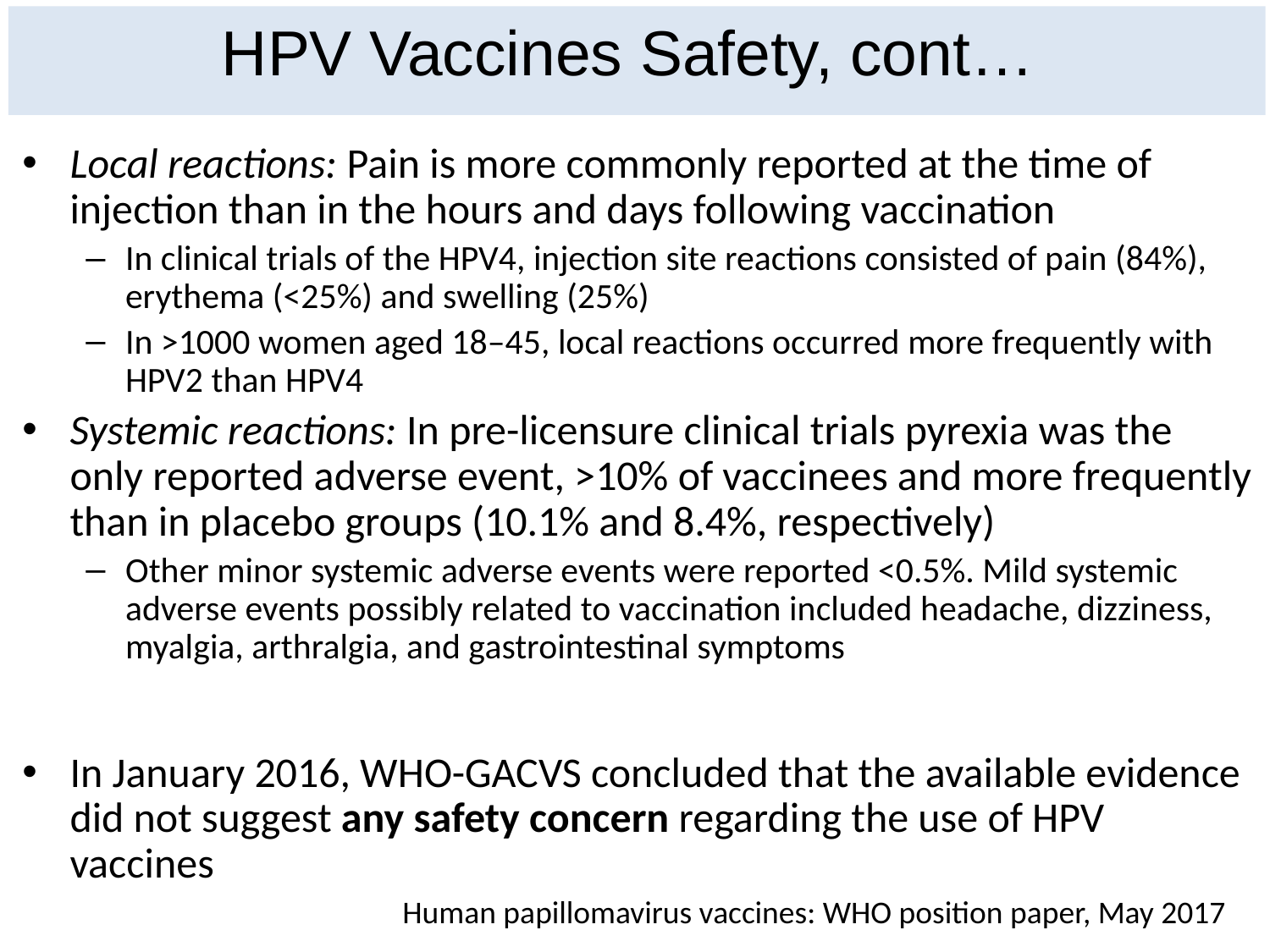

# HPV Vaccines Safety, cont…

Local reactions: Pain is more commonly reported at the time of injection than in the hours and days following vaccination
In clinical trials of the HPV4, injection site reactions consisted of pain (84%), erythema (<25%) and swelling (25%)
In >1000 women aged 18–45, local reactions occurred more frequently with HPV2 than HPV4
Systemic reactions: In pre-licensure clinical trials pyrexia was the only reported adverse event, >10% of vaccinees and more frequently than in placebo groups (10.1% and 8.4%, respectively)
Other minor systemic adverse events were reported <0.5%. Mild systemic adverse events possibly related to vaccination included headache, dizziness, myalgia, arthralgia, and gastrointestinal symptoms

In January 2016, WHO-GACVS concluded that the available evidence did not suggest any safety concern regarding the use of HPV vaccines
Human papillomavirus vaccines: WHO position paper, May 2017